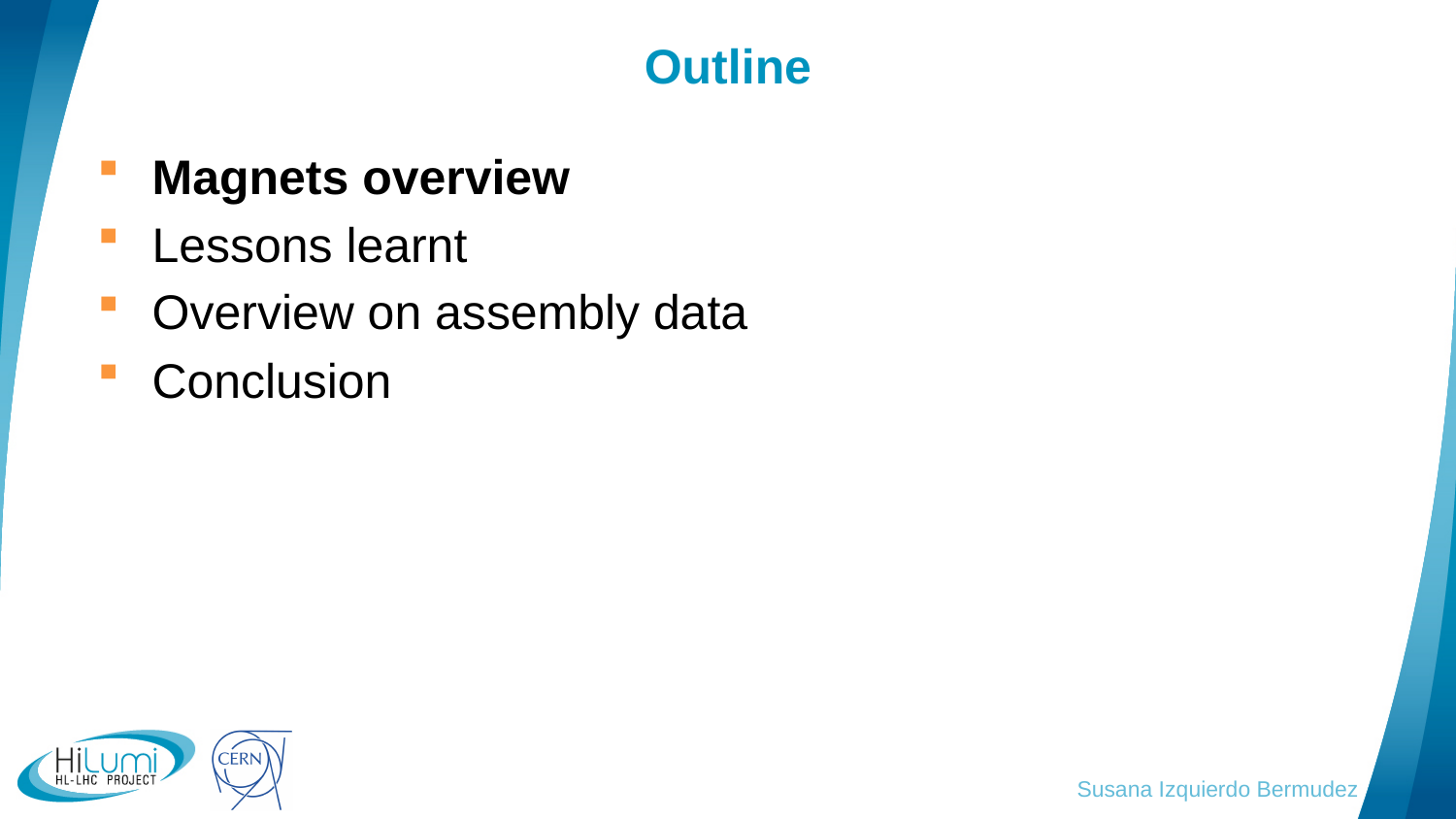

# Outline
Magnets overview
Lessons learnt
Overview on assembly data
Conclusion

Susana Izquierdo Bermudez